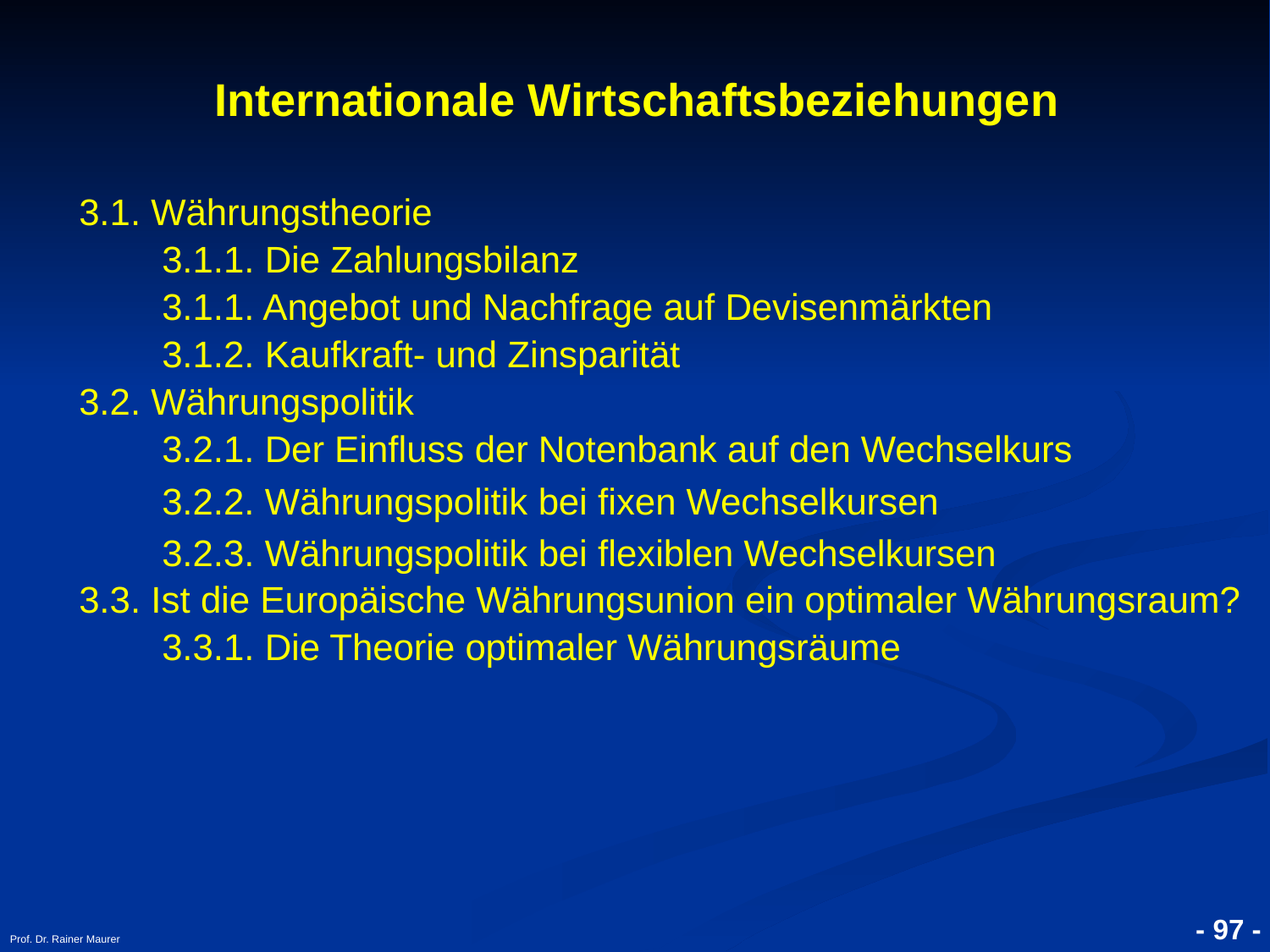

- 97 -
Prof. Dr. Rainer Maurer
Internationale Wirtschaftsbeziehungen
3.1. Währungstheorie
        3.1.1. Die Zahlungsbilanz
        3.1.1. Angebot und Nachfrage auf Devisenmärkten
        3.1.2. Kaufkraft- und Zinsparität
3.2. Währungspolitik
        3.2.1. Der Einfluss der Notenbank auf den Wechselkurs
        3.2.2. Währungspolitik bei fixen Wechselkursen
        3.2.3. Währungspolitik bei flexiblen Wechselkursen
3.3. Ist die Europäische Währungsunion ein optimaler Währungsraum?
        3.3.1. Die Theorie optimaler Währungsräume